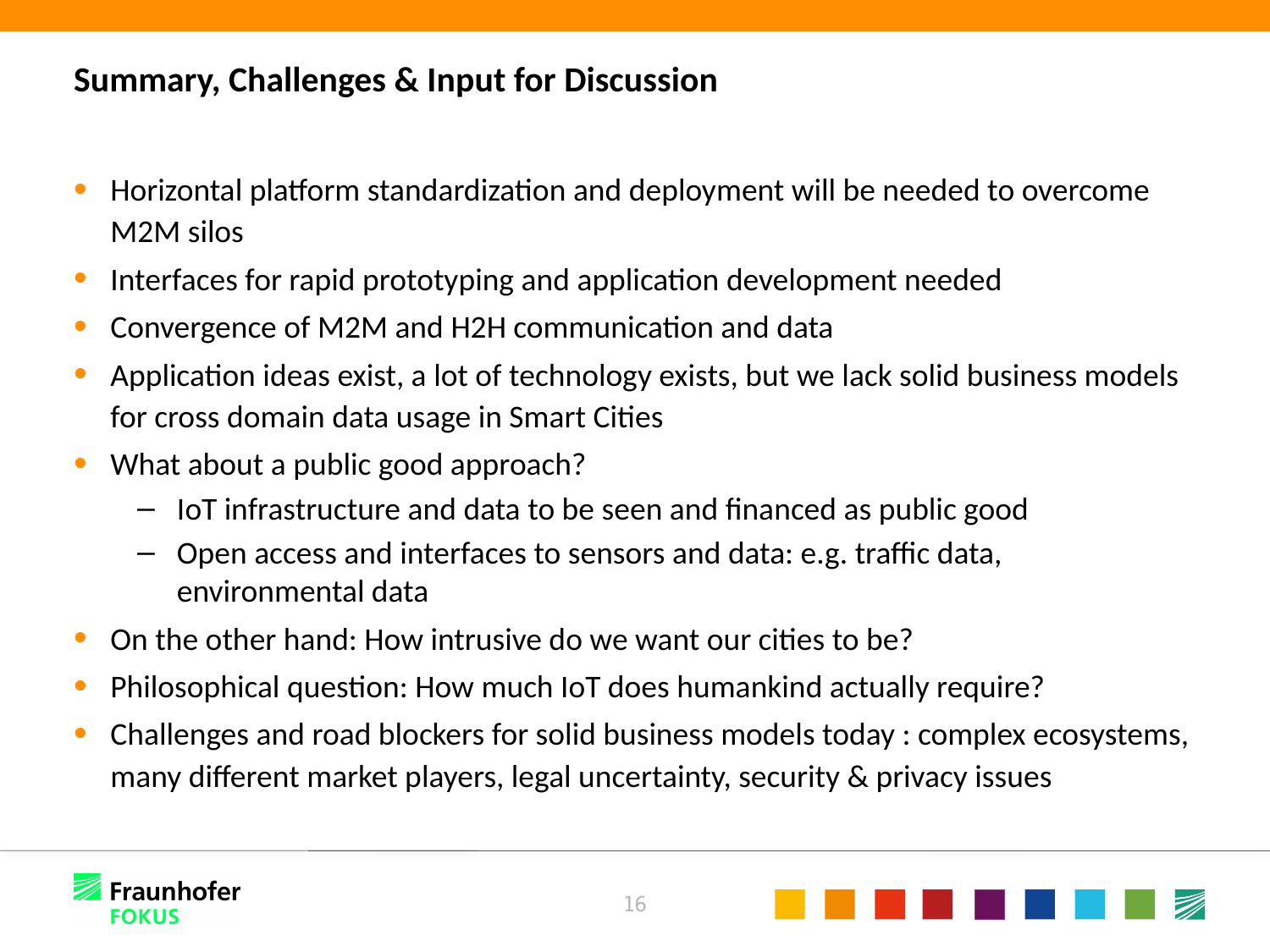

# Summary, Challenges & Input for Discussion
Horizontal platform standardization and deployment will be needed to overcome M2M silos
Interfaces for rapid prototyping and application development needed
Convergence of M2M and H2H communication and data
Application ideas exist, a lot of technology exists, but we lack solid business models for cross domain data usage in Smart Cities
What about a public good approach?
IoT infrastructure and data to be seen and financed as public good
Open access and interfaces to sensors and data: e.g. traffic data, environmental data
On the other hand: How intrusive do we want our cities to be?
Philosophical question: How much IoT does humankind actually require?
Challenges and road blockers for solid business models today : complex ecosystems, many different market players, legal uncertainty, security & privacy issues

16